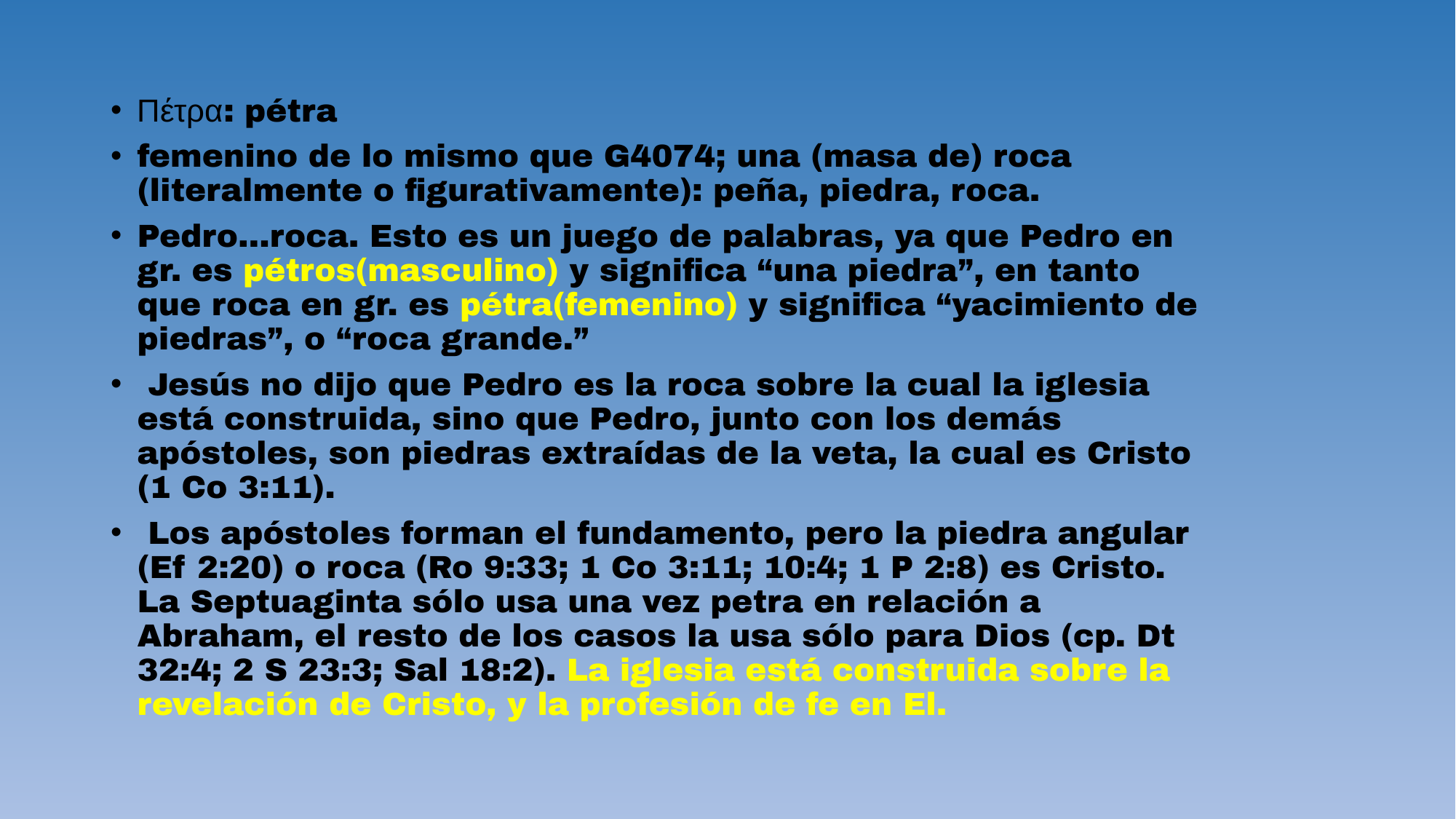

Πέτρα: pétra
femenino de lo mismo que G4074; una (masa de) roca (literalmente o figurativamente): peña, piedra, roca.
Pedro…roca. Esto es un juego de palabras, ya que Pedro en gr. es pétros(masculino) y significa “una piedra”, en tanto que roca en gr. es pétra(femenino) y significa “yacimiento de piedras”, o “roca grande.”
 Jesús no dijo que Pedro es la roca sobre la cual la iglesia está construida, sino que Pedro, junto con los demás apóstoles, son piedras extraídas de la veta, la cual es Cristo (1 Co 3:11).
 Los apóstoles forman el fundamento, pero la piedra angular (Ef 2:20) o roca (Ro 9:33; 1 Co 3:11; 10:4; 1 P 2:8) es Cristo. La Septuaginta sólo usa una vez petra en relación a Abraham, el resto de los casos la usa sólo para Dios (cp. Dt 32:4; 2 S 23:3; Sal 18:2). La iglesia está construida sobre la revelación de Cristo, y la profesión de fe en El.